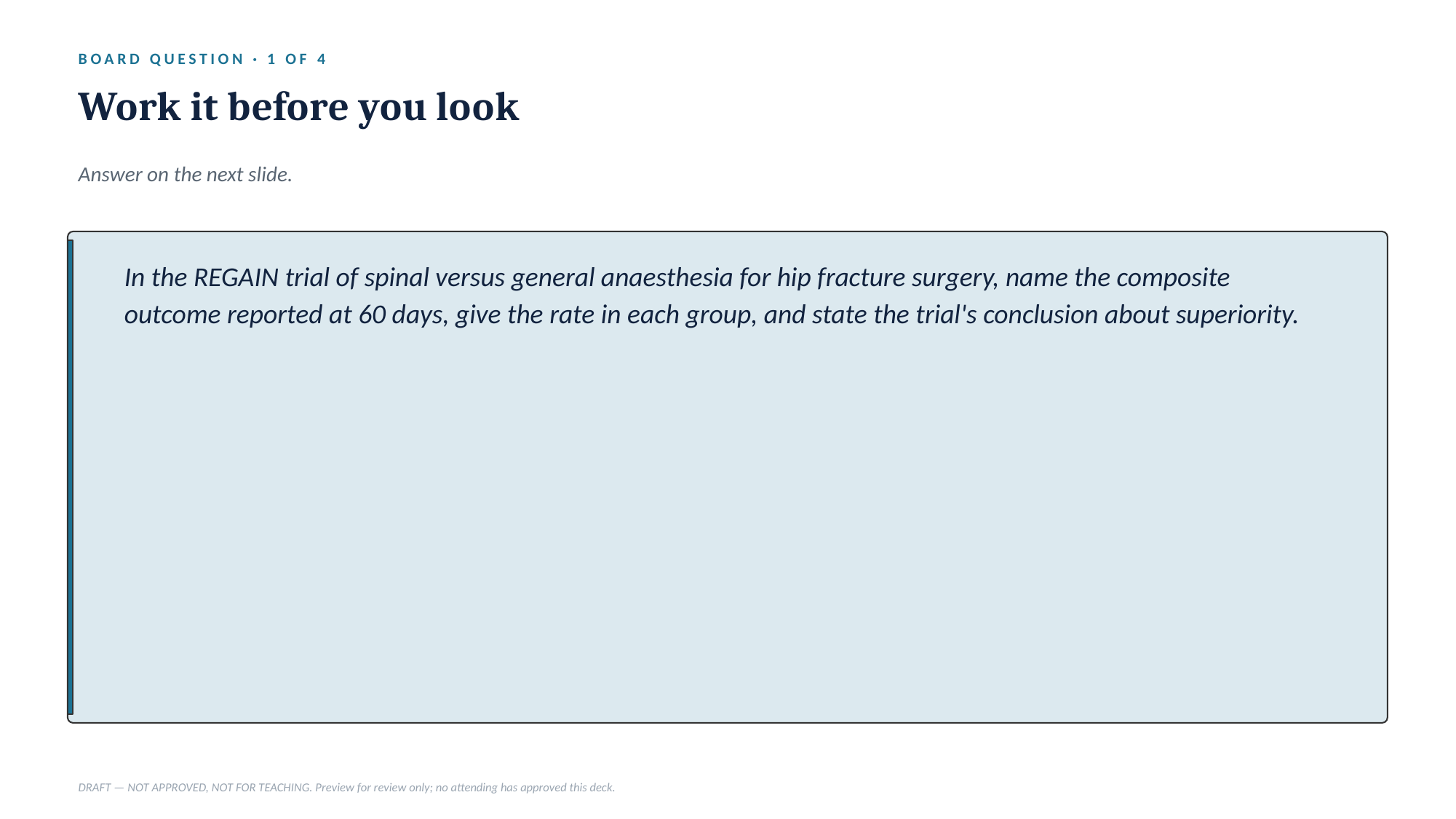

BOARD QUESTION · 1 OF 4
Work it before you look
Answer on the next slide.

In the REGAIN trial of spinal versus general anaesthesia for hip fracture surgery, name the composite outcome reported at 60 days, give the rate in each group, and state the trial's conclusion about superiority.
DRAFT — NOT APPROVED, NOT FOR TEACHING. Preview for review only; no attending has approved this deck.